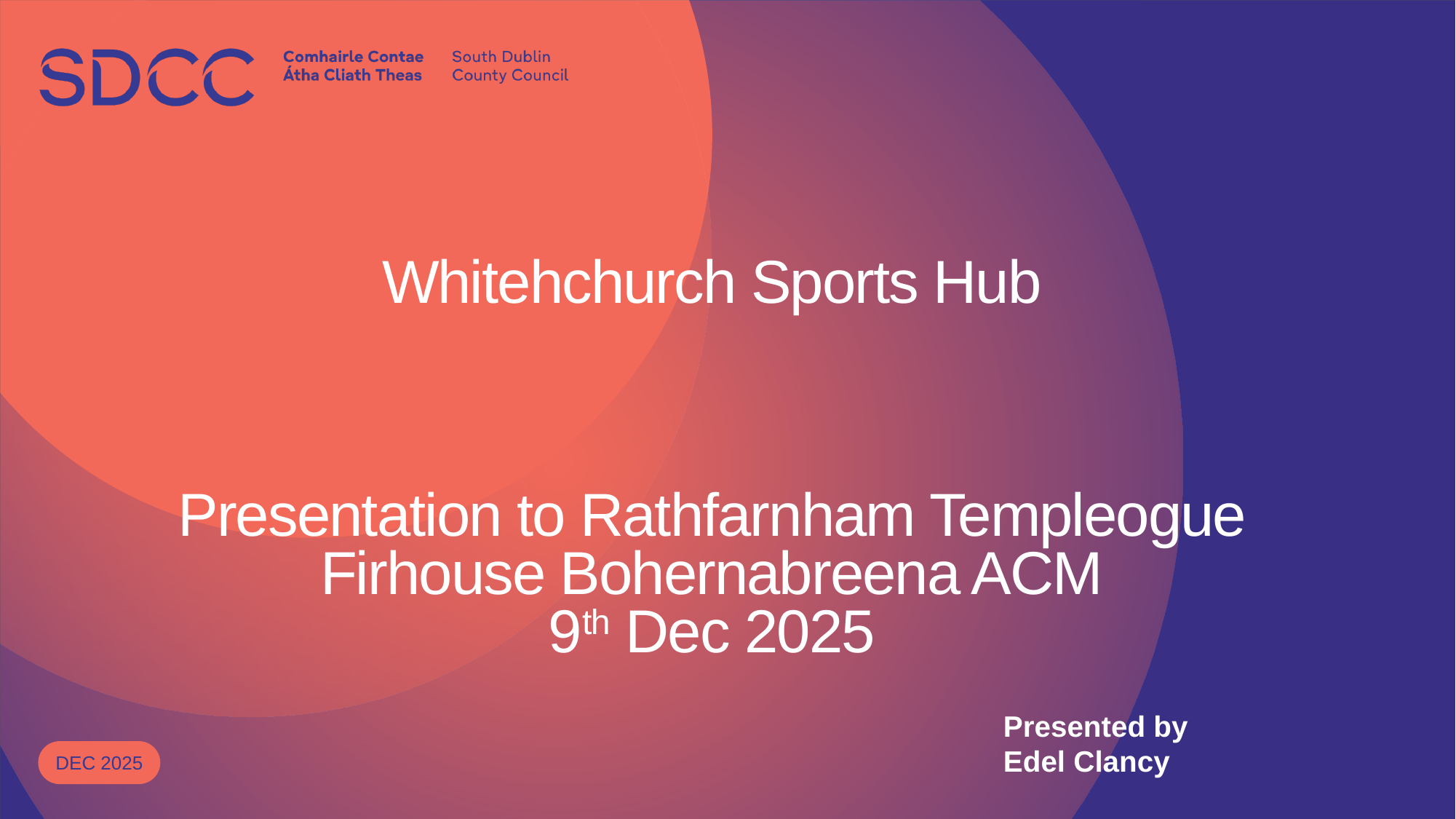

# Whitehchurch Sports Hub Presentation to Rathfarnham Templeogue Firhouse Bohernabreena ACM 9th Dec 2025
Presented by
Edel Clancy
Dec 2025